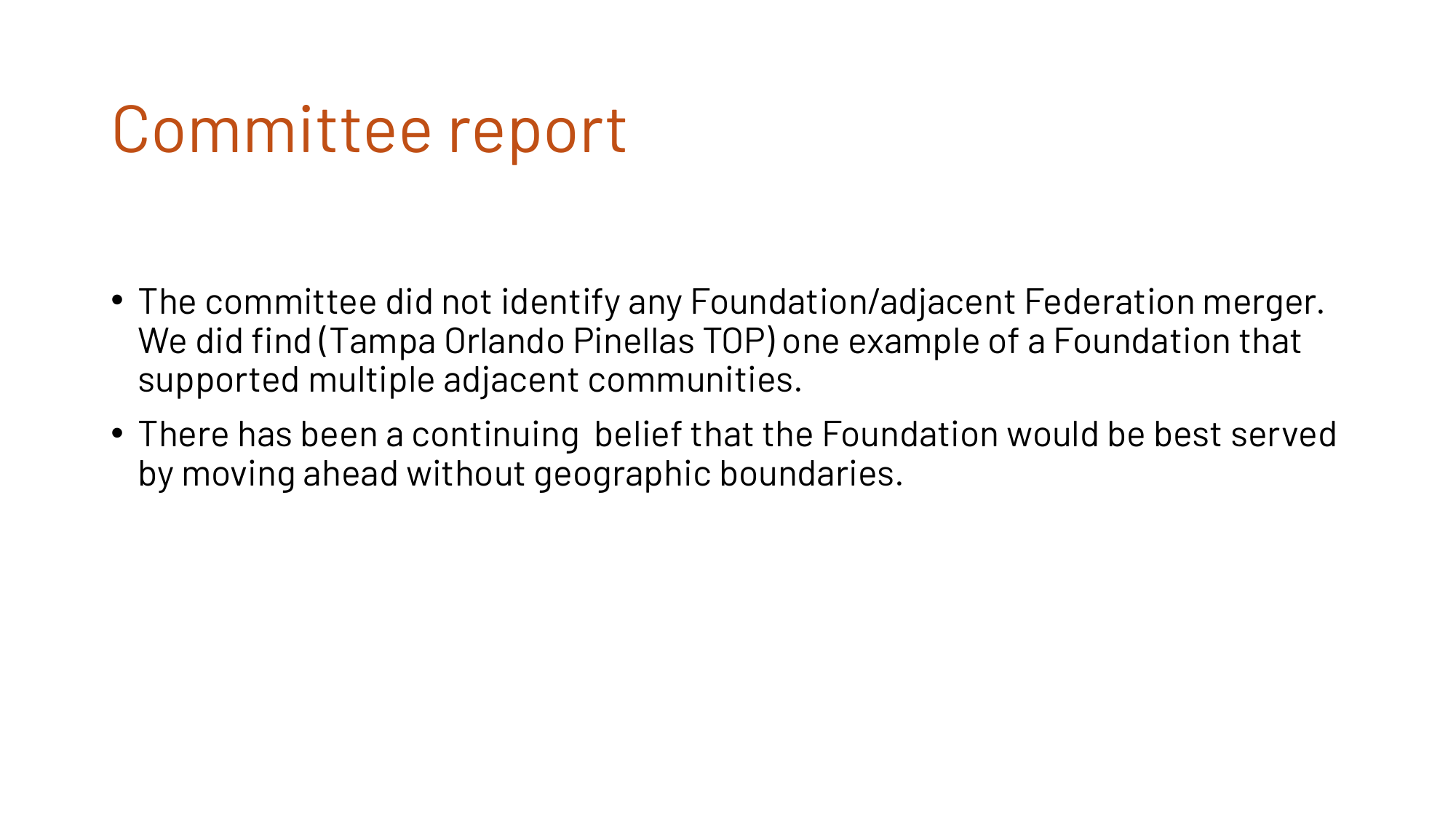

# Committee report

The committee did not identify any Foundation/adjacent Federation merger. We did find (Tampa Orlando Pinellas TOP) one example of a Foundation that supported multiple adjacent communities.
There has been a continuing  belief that the Foundation would be best served by moving ahead without geographic boundaries.